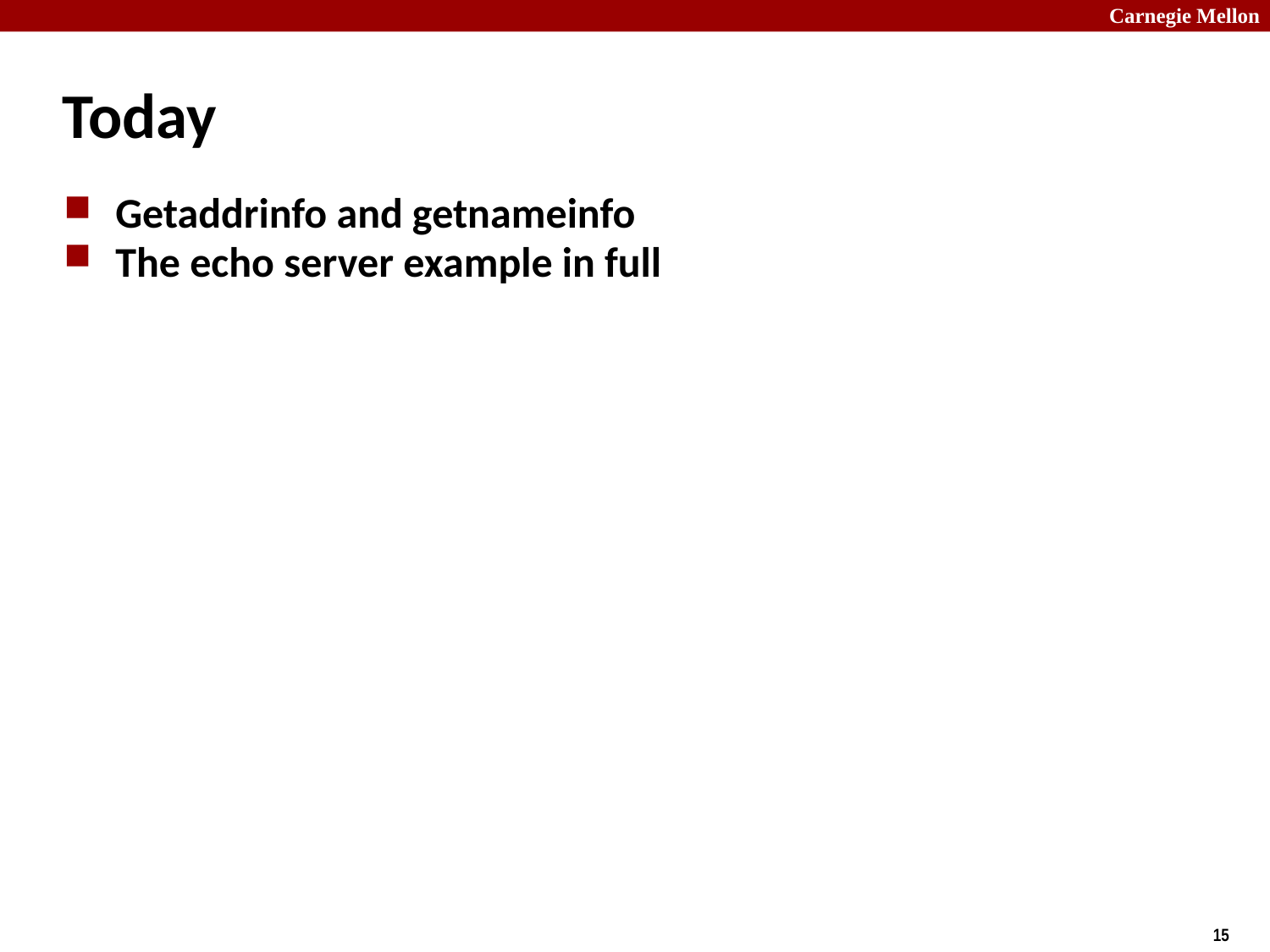

# Today
Getaddrinfo and getnameinfo
The echo server example in full